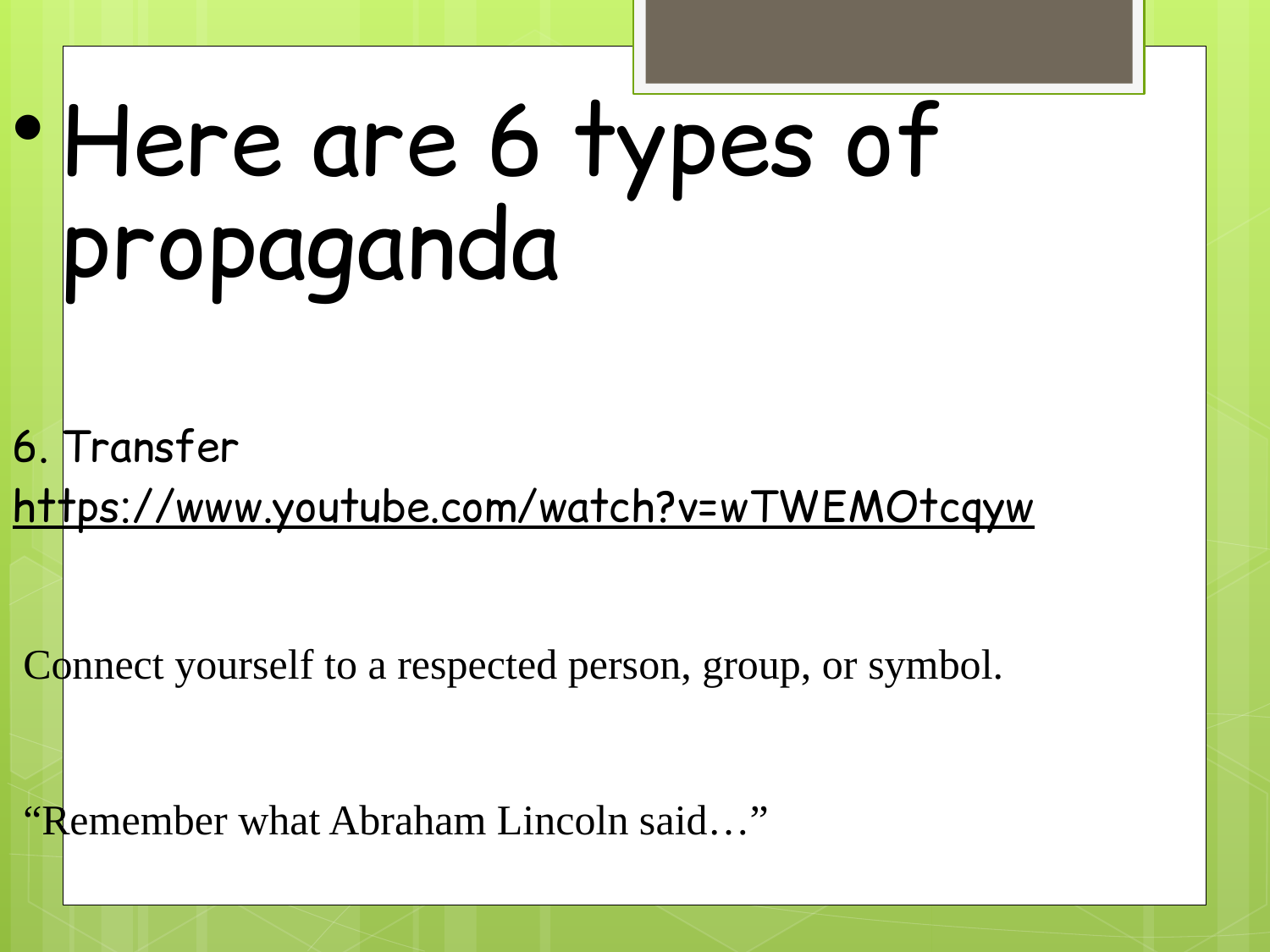

Here are 6 types of propaganda

6. Transfer
https://www.youtube.com/watch?v=wTWEMOtcqyw

 Connect yourself to a respected person, group, or symbol.

 “Remember what Abraham Lincoln said…”